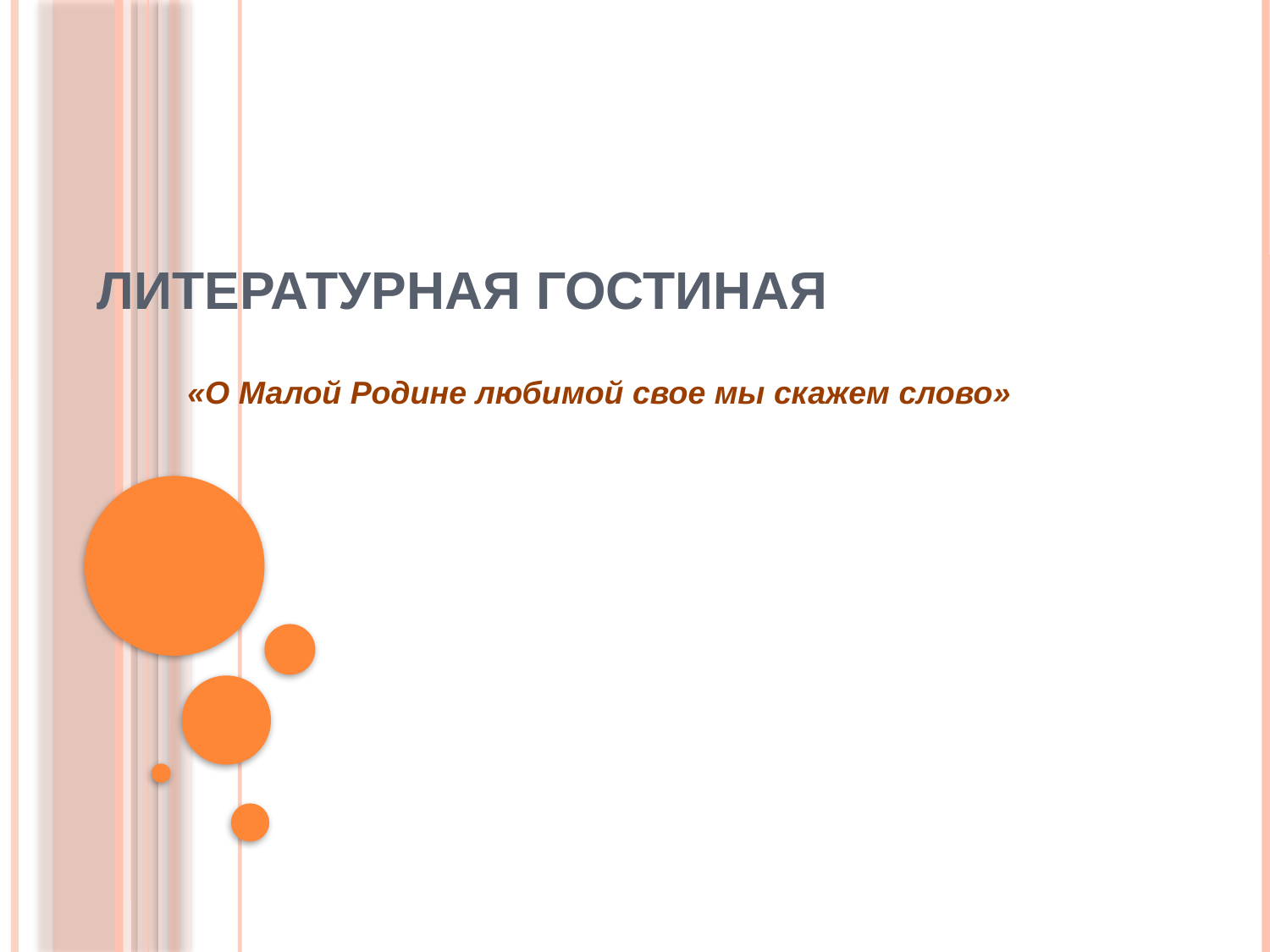

# Литературная гостиная
«О Малой Родине любимой свое мы скажем слово»